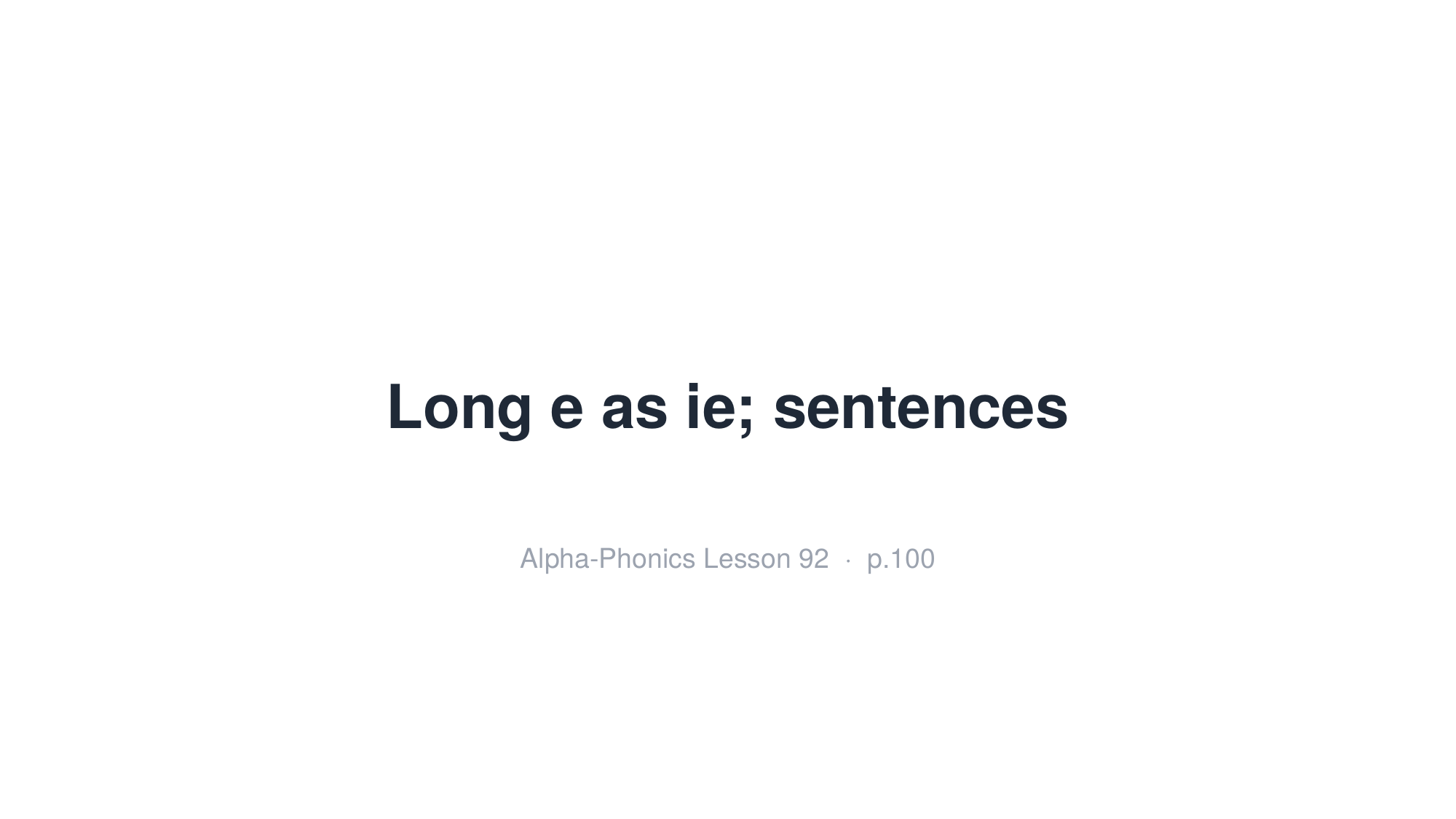

Long e as ie; sentences
Alpha-Phonics Lesson 92  ·  p.100